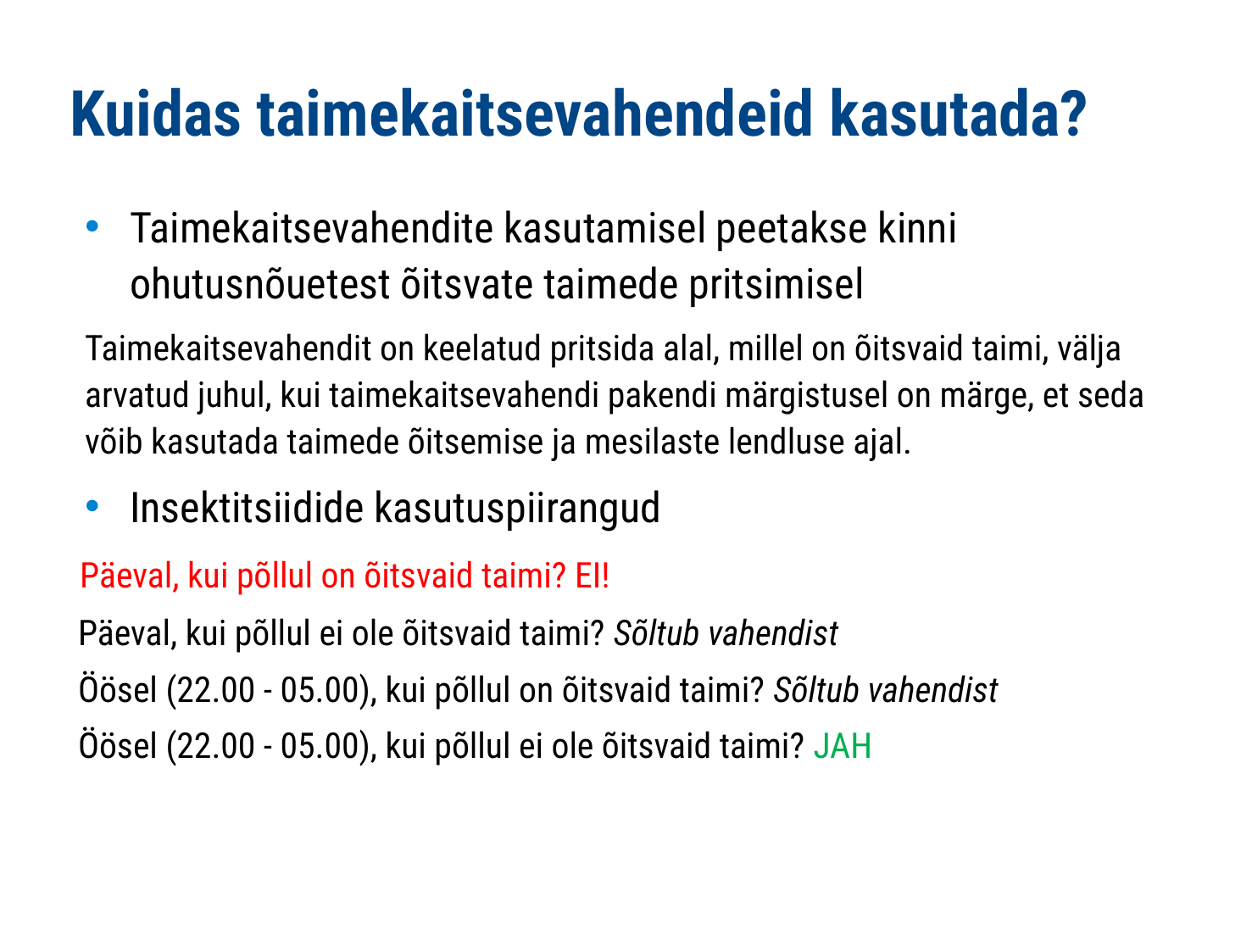

# Kuidas taimekaitsevahendeid kasutada?
Taimekaitsevahendite kasutamisel peetakse kinni ohutusnõuetest õitsvate taimede pritsimisel
Taimekaitsevahendit on keelatud pritsida alal, millel on õitsvaid taimi, välja arvatud juhul, kui taimekaitsevahendi pakendi märgistusel on märge, et seda võib kasutada taimede õitsemise ja mesilaste lendluse ajal.
Insektitsiidide kasutuspiirangud
 Päeval, kui põllul on õitsvaid taimi? EI!
 Päeval, kui põllul ei ole õitsvaid taimi? Sõltub vahendist
 Öösel (22.00 - 05.00), kui põllul on õitsvaid taimi? Sõltub vahendist
 Öösel (22.00 - 05.00), kui põllul ei ole õitsvaid taimi? JAH